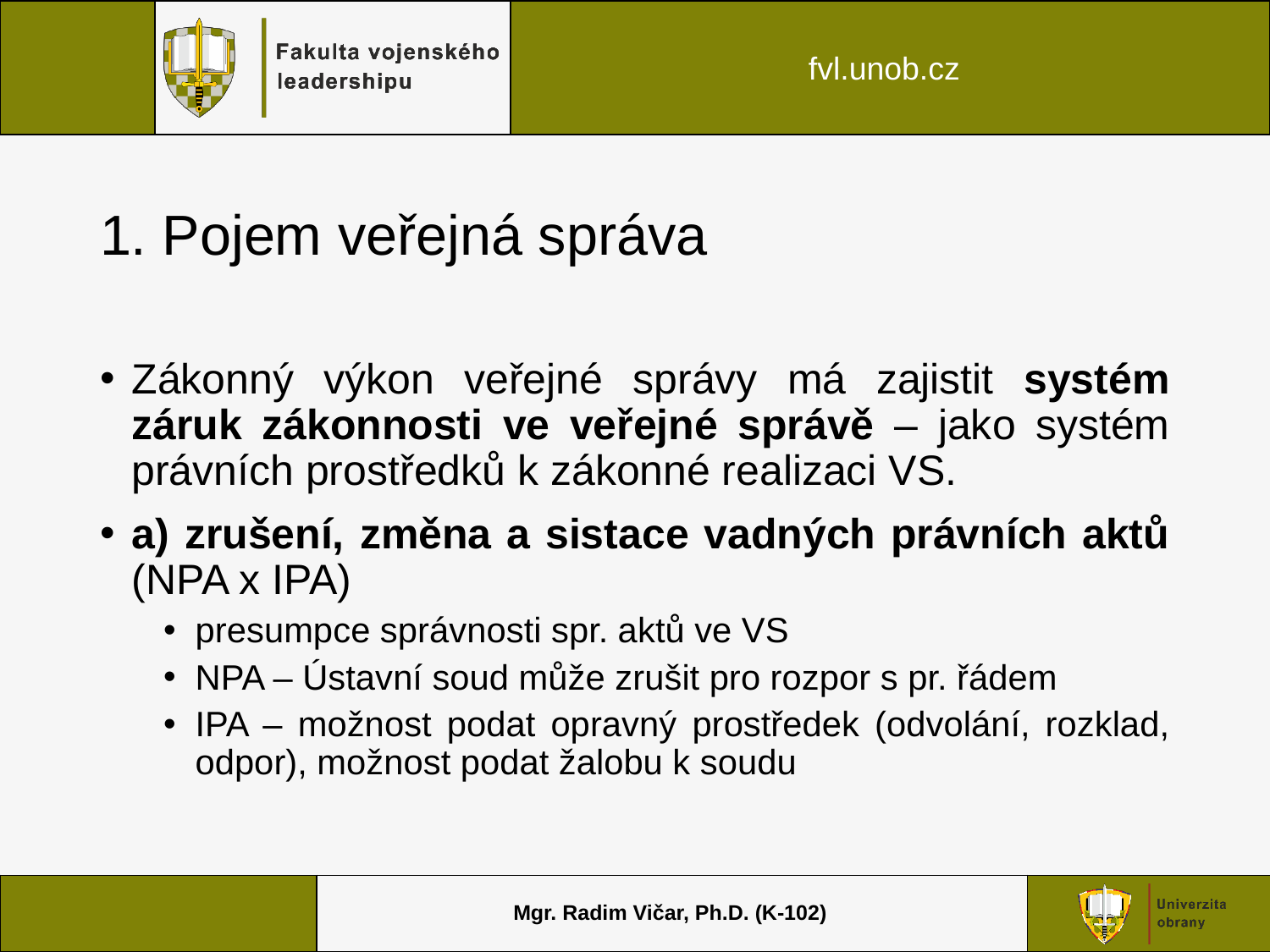

# 1. Pojem veřejná správa
Zákonný výkon veřejné správy má zajistit systém záruk zákonnosti ve veřejné správě – jako systém právních prostředků k zákonné realizaci VS.
a) zrušení, změna a sistace vadných právních aktů (NPA x IPA)
presumpce správnosti spr. aktů ve VS
NPA – Ústavní soud může zrušit pro rozpor s pr. řádem
IPA – možnost podat opravný prostředek (odvolání, rozklad, odpor), možnost podat žalobu k soudu

Mgr. Radim Vičar, Ph.D. (K-102)